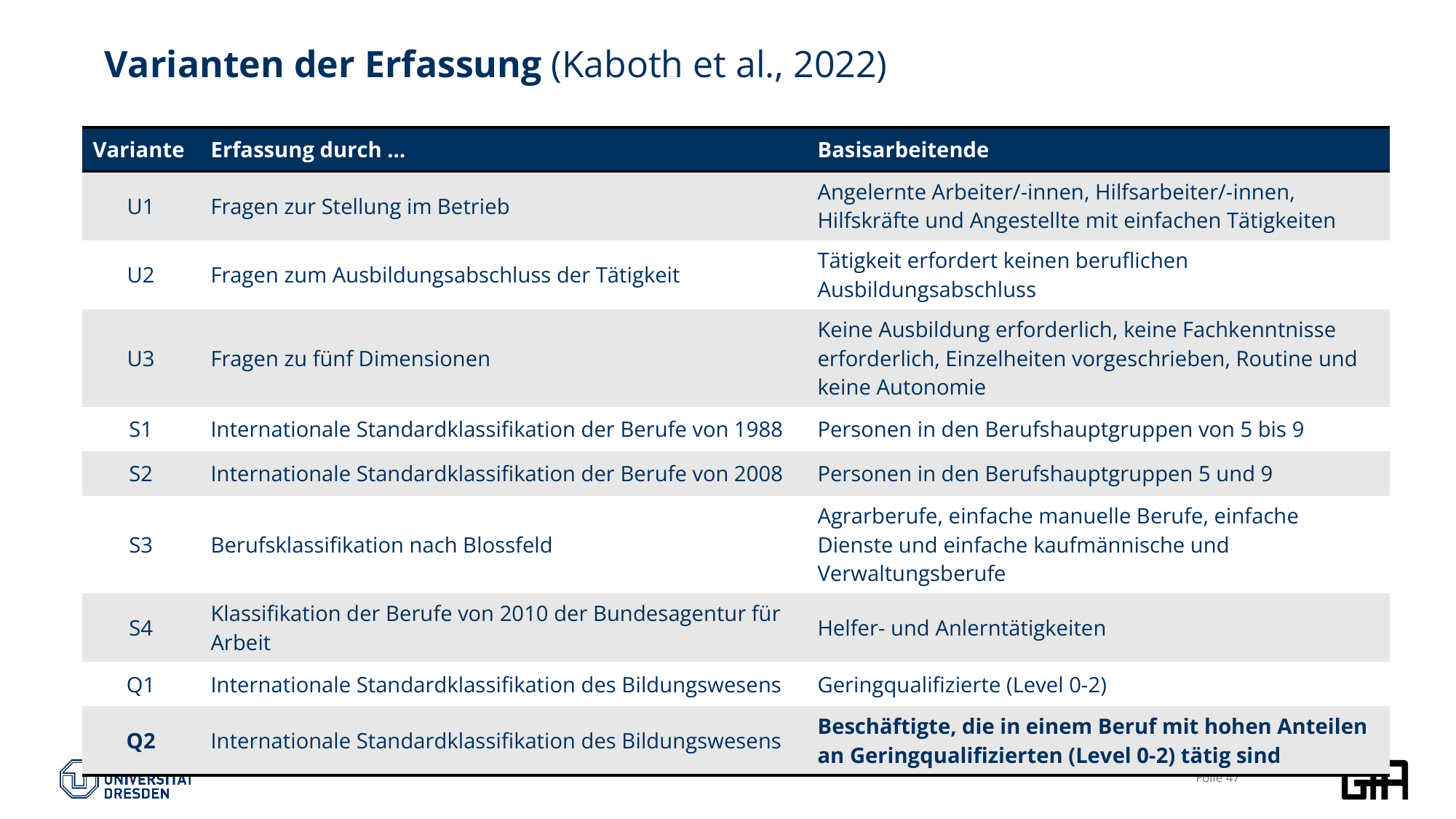

# Varianten der Erfassung (Kaboth et al., 2022)
| Variante | Erfassung durch … | Basisarbeitende |
| --- | --- | --- |
| U1 | Fragen zur Stellung im Betrieb | Angelernte Arbeiter/-innen, Hilfsarbeiter/-innen, Hilfskräfte und Angestellte mit einfachen Tätigkeiten |
| U2 | Fragen zum Ausbildungsabschluss der Tätigkeit | Tätigkeit erfordert keinen beruflichen Ausbildungsabschluss |
| U3 | Fragen zu fünf Dimensionen | Keine Ausbildung erforderlich, keine Fachkenntnisse erforderlich, Einzelheiten vorgeschrieben, Routine und keine Autonomie |
| S1 | Internationale Standardklassifikation der Berufe von 1988 | Personen in den Berufshauptgruppen von 5 bis 9 |
| S2 | Internationale Standardklassifikation der Berufe von 2008 | Personen in den Berufshauptgruppen 5 und 9 |
| S3 | Berufsklassifikation nach Blossfeld | Agrarberufe, einfache manuelle Berufe, einfache Dienste und einfache kaufmännische und Verwaltungsberufe |
| S4 | Klassifikation der Berufe von 2010 der Bundesagentur für Arbeit | Helfer- und Anlerntätigkeiten |
| Q1 | Internationale Standardklassifikation des Bildungswesens | Geringqualifizierte (Level 0-2) |
| Q2 | Internationale Standardklassifikation des Bildungswesens | Beschäftigte, die in einem Beruf mit hohen Anteilen an Geringqualifizierten (Level 0-2) tätig sind |